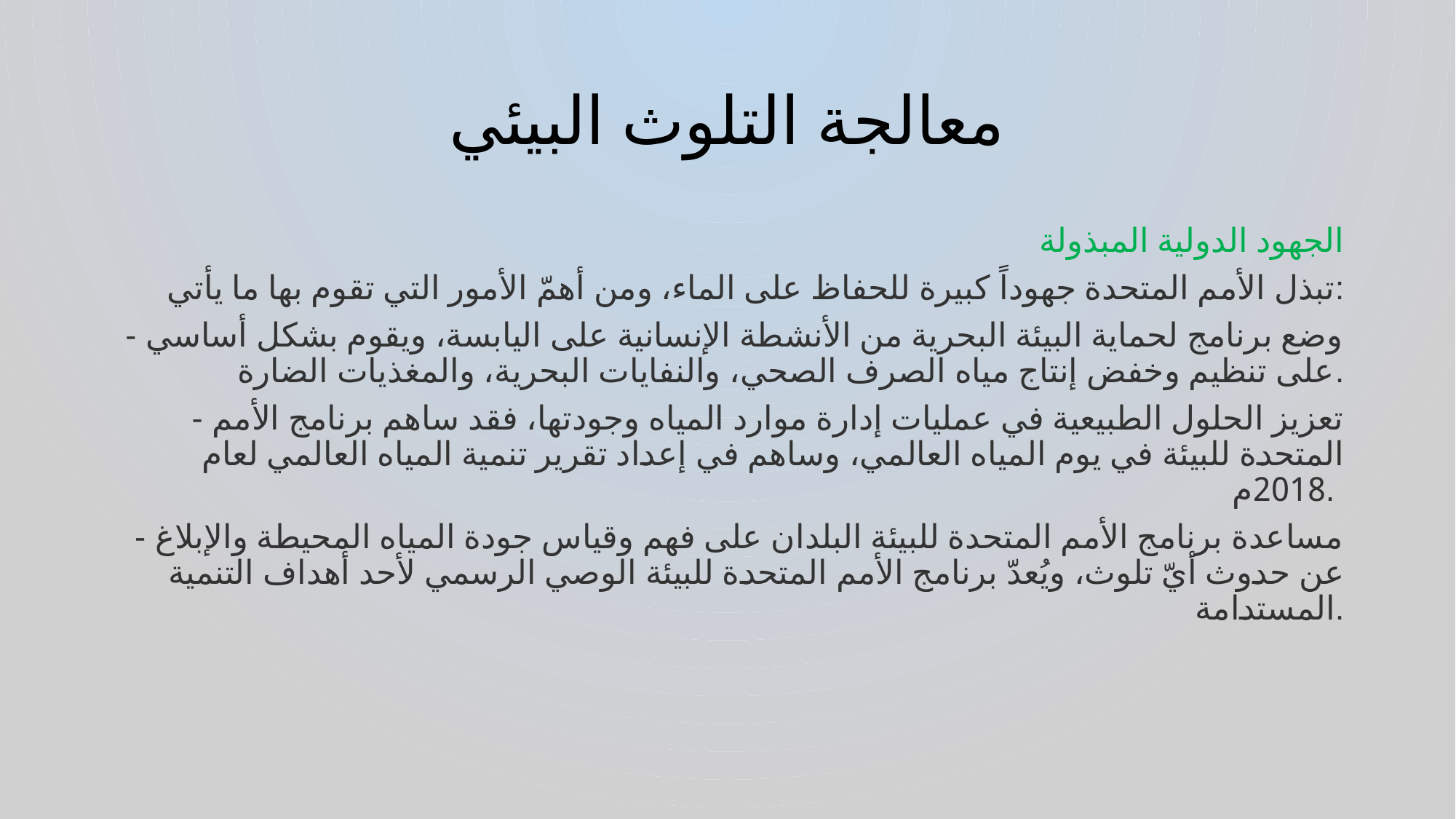

# معالجة التلوث البيئي
الجهود الدولية المبذولة
 تبذل الأمم المتحدة جهوداً كبيرة للحفاظ على الماء، ومن أهمّ الأمور التي تقوم بها ما يأتي:
- وضع برنامج لحماية البيئة البحرية من الأنشطة الإنسانية على اليابسة، ويقوم بشكل أساسي على تنظيم وخفض إنتاج مياه الصرف الصحي، والنفايات البحرية، والمغذيات الضارة.
- تعزيز الحلول الطبيعية في عمليات إدارة موارد المياه وجودتها، فقد ساهم برنامج الأمم المتحدة للبيئة في يوم المياه العالمي، وساهم في إعداد تقرير تنمية المياه العالمي لعام 2018م.
- مساعدة برنامج الأمم المتحدة للبيئة البلدان على فهم وقياس جودة المياه المحيطة والإبلاغ عن حدوث أيّ تلوث، ويُعدّ برنامج الأمم المتحدة للبيئة الوصي الرسمي لأحد أهداف التنمية المستدامة.